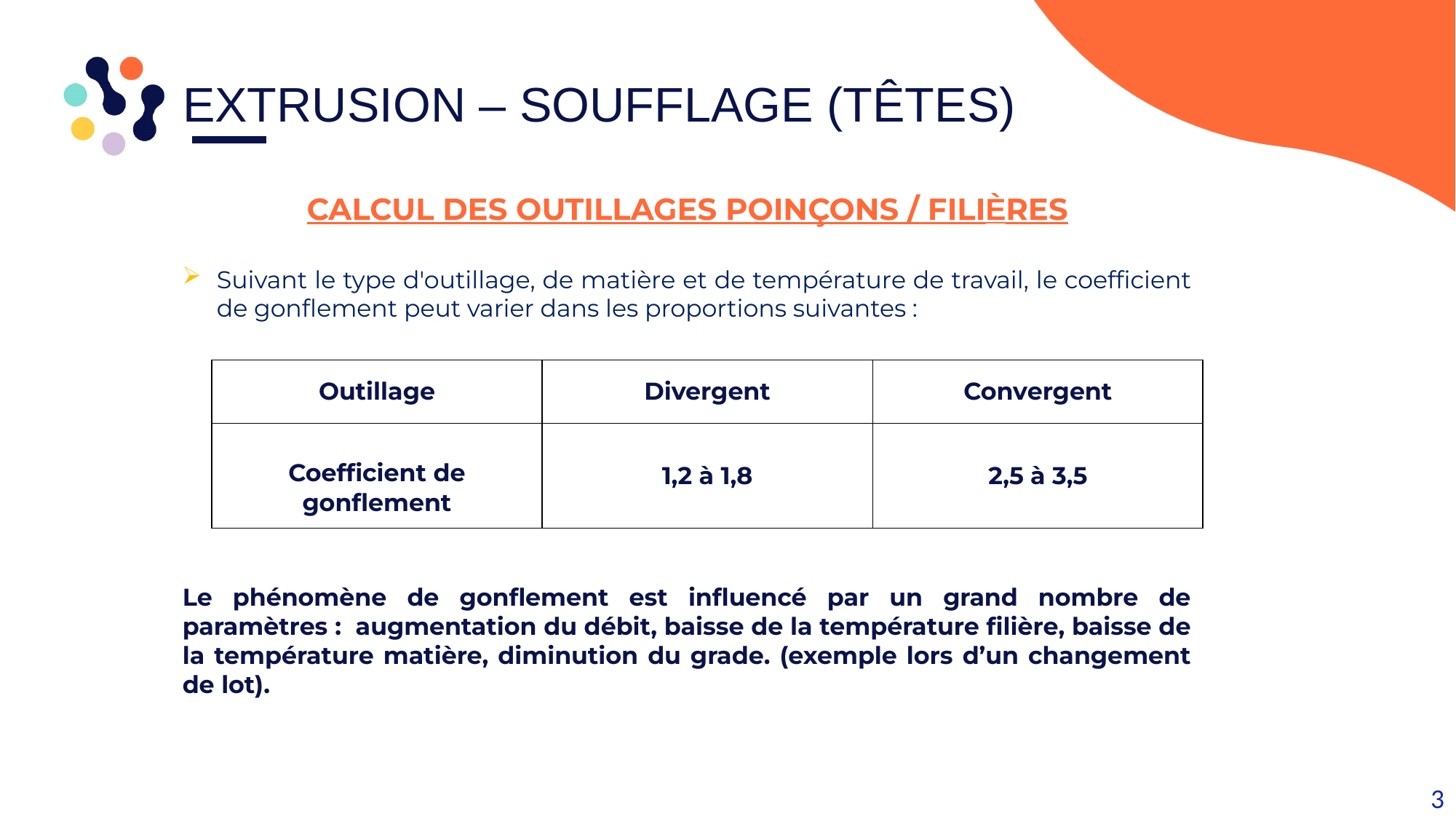

# EXTRUSION – SOUFFLAGE (TÊTES)

CALCUL DES OUTILLAGES POINÇONS / FILIÈRES
Suivant le type d'outillage, de matière et de température de travail, le coefficient de gonflement peut varier dans les proportions suivantes :

| Outillage | Divergent | Convergent |
| --- | --- | --- |
| Coefficient de gonflement | 1,2 à 1,8 | 2,5 à 3,5 |

Le phénomène de gonflement est influencé par un grand nombre de paramètres :  augmentation du débit, baisse de la température filière, baisse de la température matière, diminution du grade. (exemple lors d’un changement de lot).
3